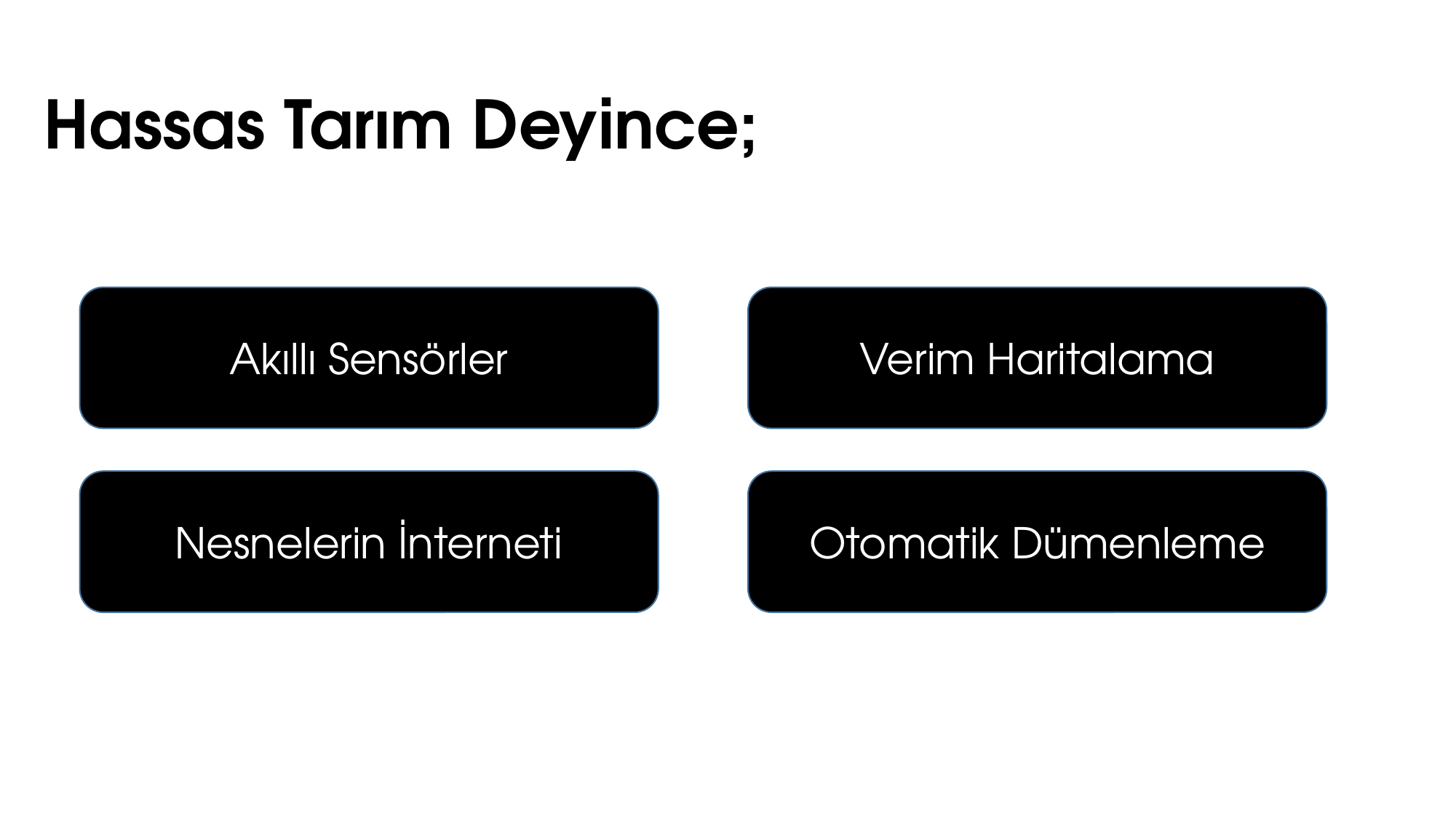

# Hassas Tarım Deyince;
Akıllı Sensörler
Verim Haritalama
Nesnelerin İnterneti
Otomatik Dümenleme